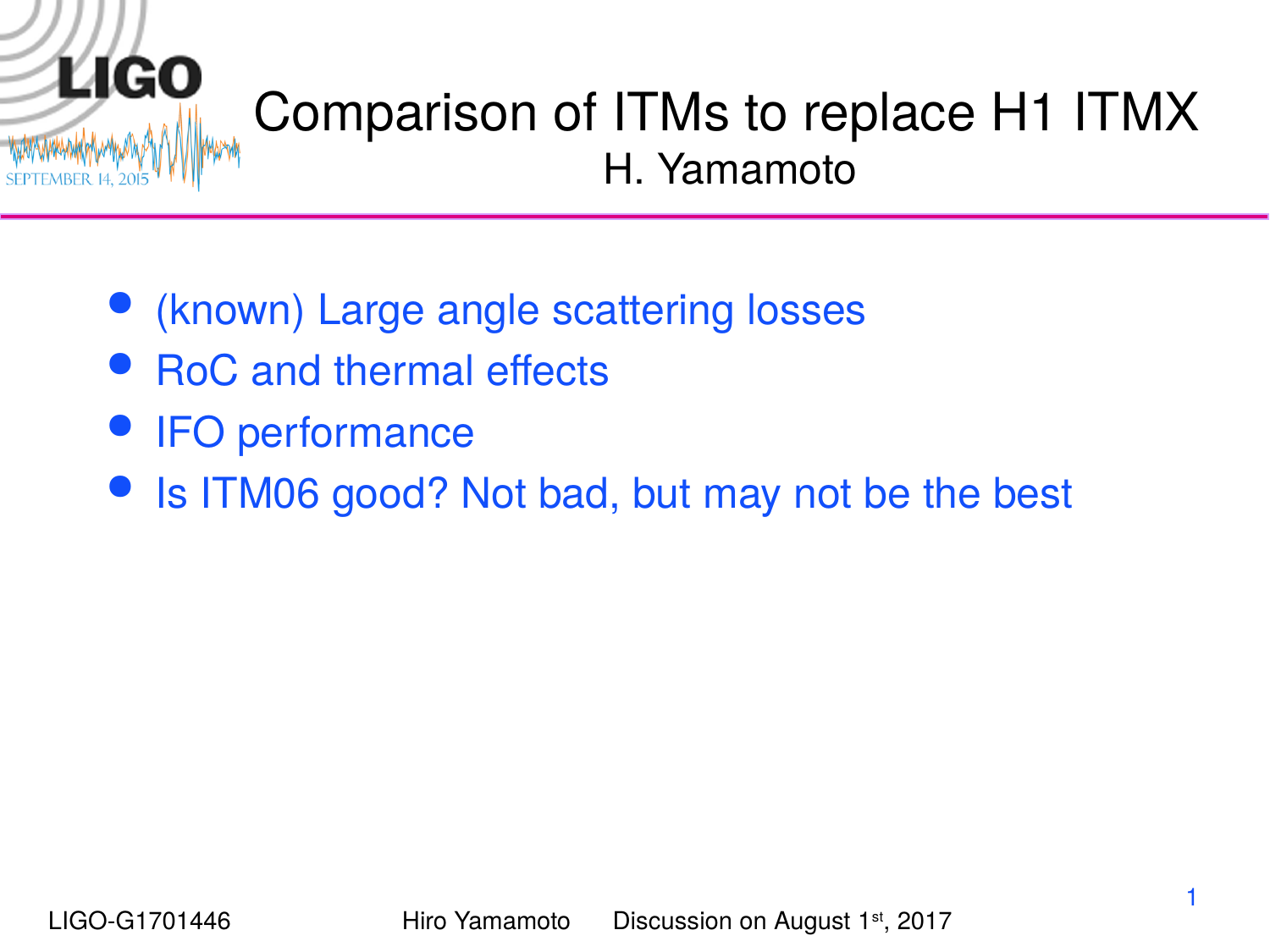

# Comparison of ITMs to replace H1 ITMX H. Yamamoto
(known) Large angle scattering losses
RoC and thermal effects
IFO performance
Is ITM06 good? Not bad, but may not be the best
1